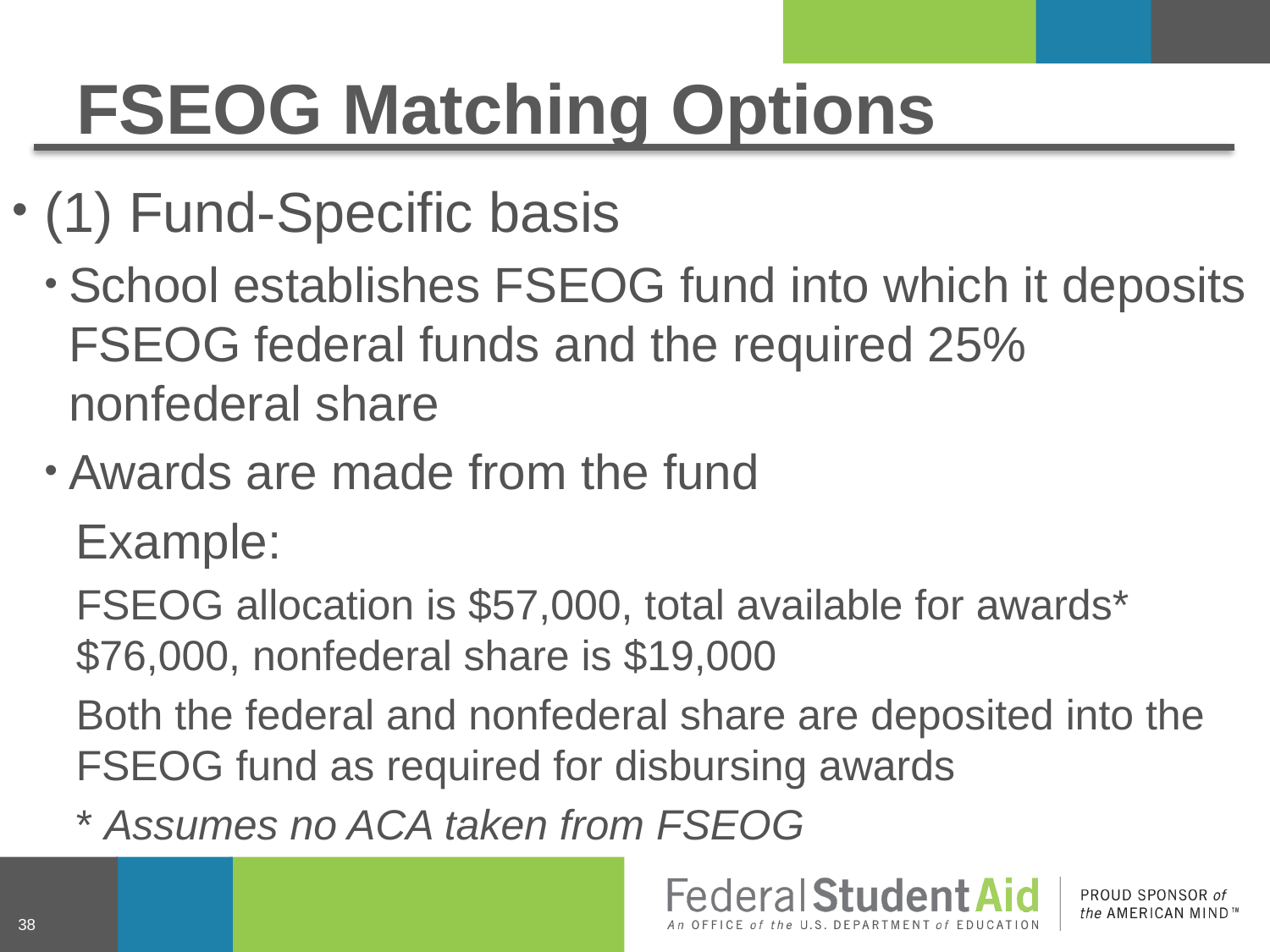

# FSEOG Matching Options
(1) Fund-Specific basis
School establishes FSEOG fund into which it deposits FSEOG federal funds and the required 25% nonfederal share
Awards are made from the fund
Example:
FSEOG allocation is $57,000, total available for awards* $76,000, nonfederal share is $19,000
Both the federal and nonfederal share are deposited into the FSEOG fund as required for disbursing awards
* Assumes no ACA taken from FSEOG

38